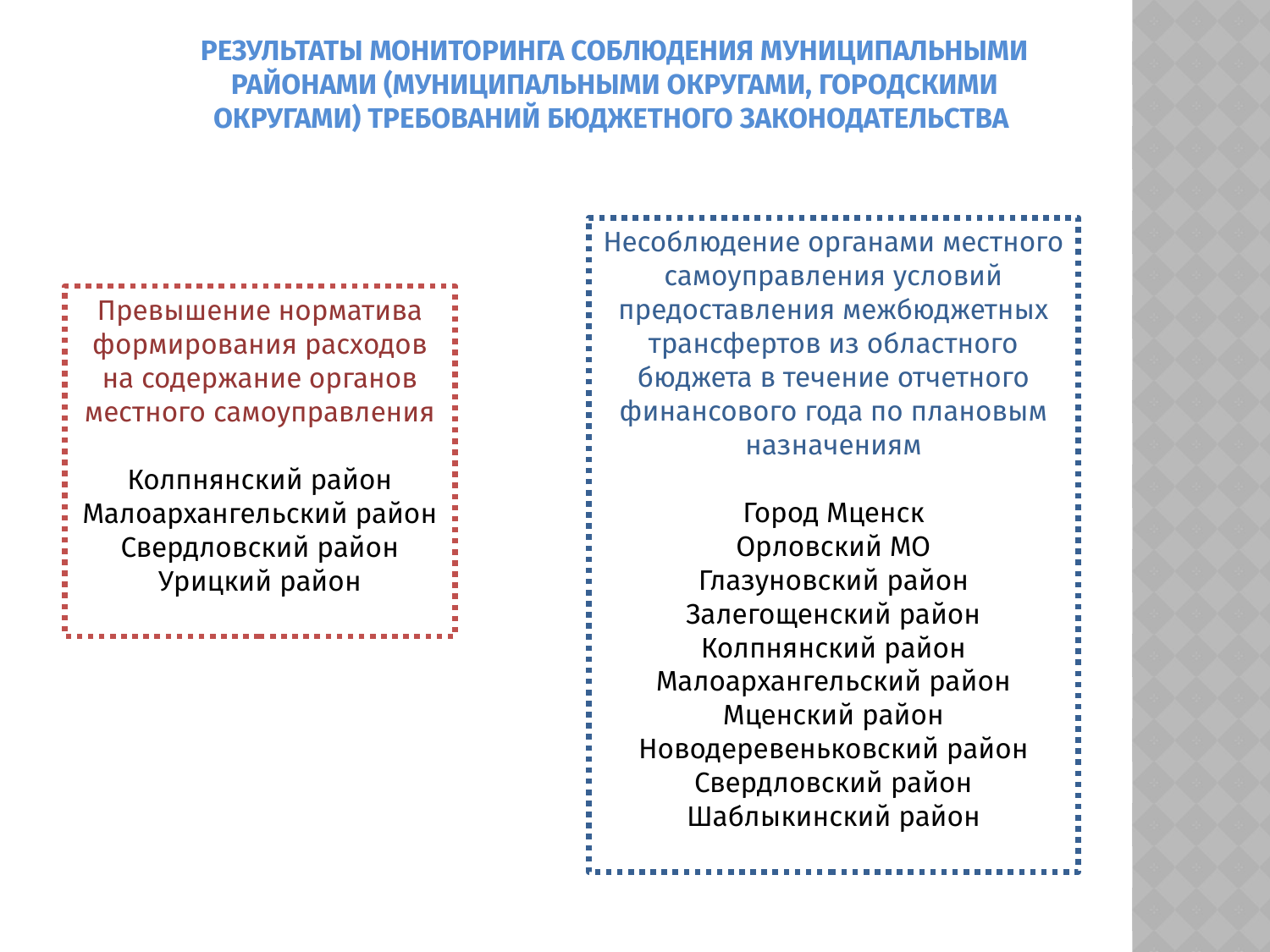

Результаты мониторинга соблюдения муниципальными районами (муниципальными округами, городскими округами) требований бюджетного законодательства
Несоблюдение органами местного самоуправления условий предоставления межбюджетных трансфертов из областного бюджета в течение отчетного финансового года по плановым назначениям

Город Мценск
Орловский МО
Глазуновский район
Залегощенский район
Колпнянский район
Малоархангельский район
Мценский район
Новодеревеньковский район
Свердловский район
Шаблыкинский район

Превышение норматива формирования расходов на содержание органов местного самоуправления

Колпнянский район
Малоархангельский район
Свердловский район
Урицкий район